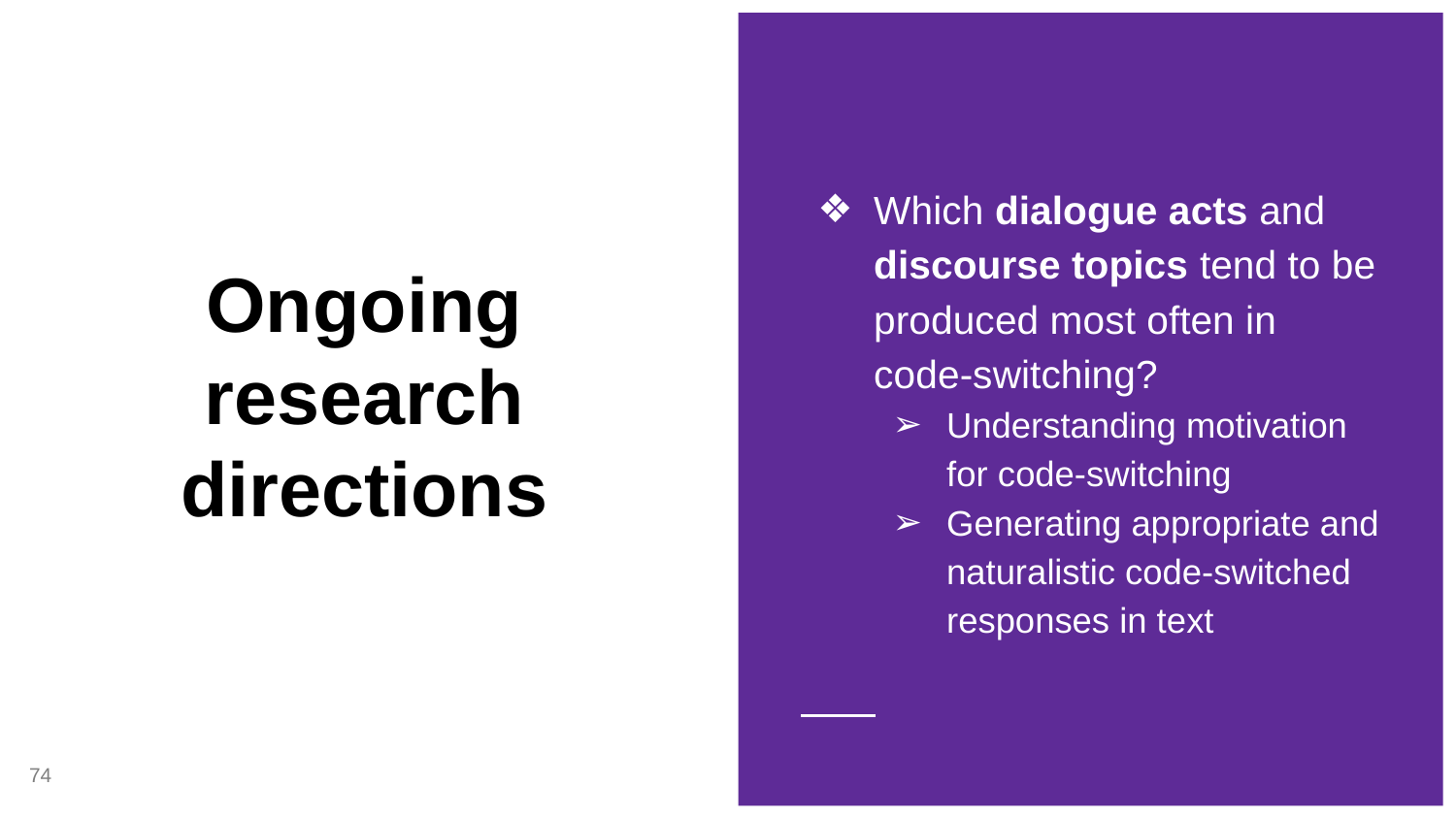

Which dialogue acts and discourse topics tend to be produced most often in code-switching?
Understanding motivation for code-switching
Generating appropriate and naturalistic code-switched responses in text
# Ongoing research directions
74